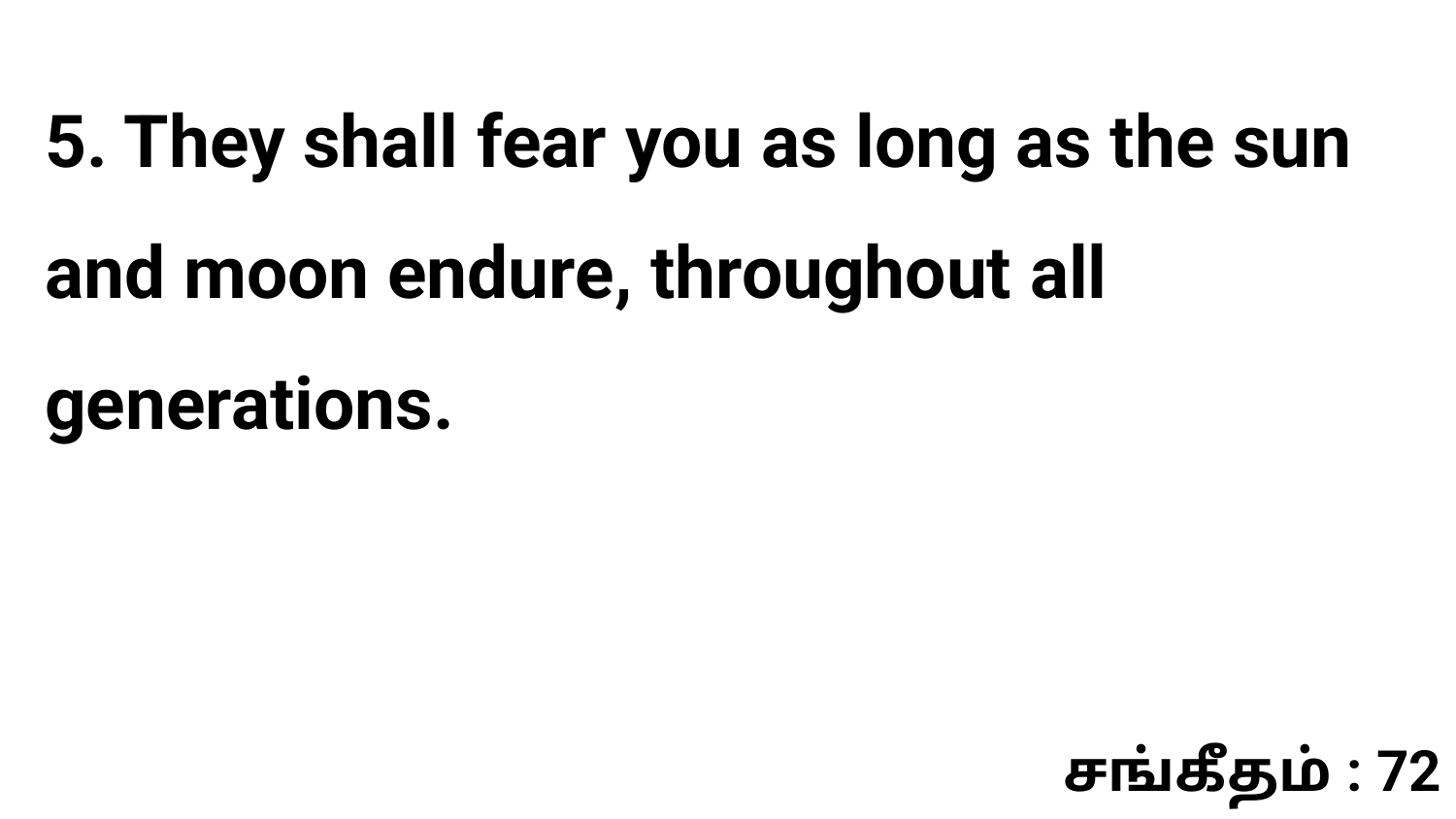

5. They shall fear you as long as the sun and moon endure, throughout all generations.
சங்கீதம் : 72